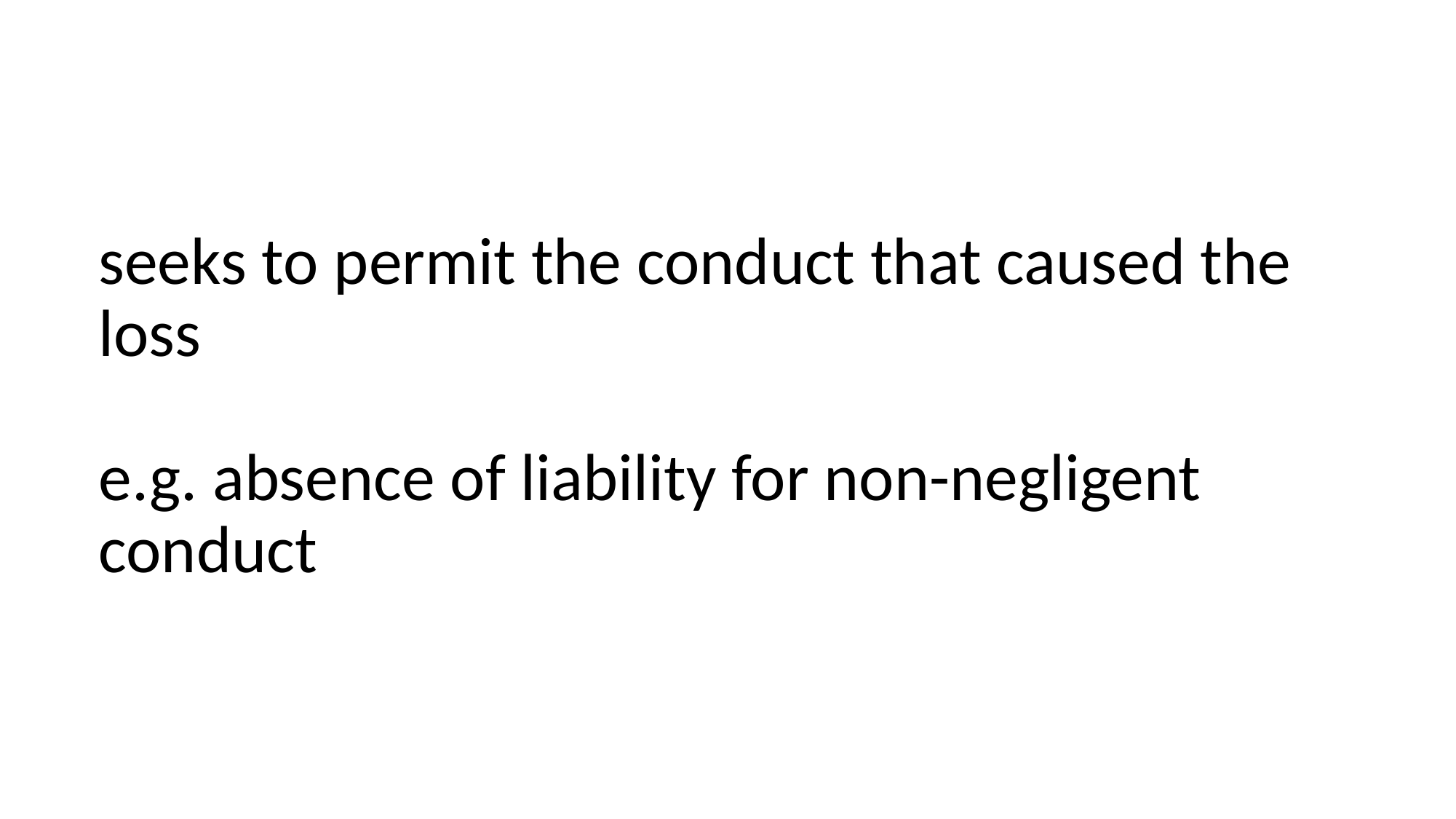

# seeks to permit the conduct that caused the loss e.g. absence of liability for non-negligent conduct